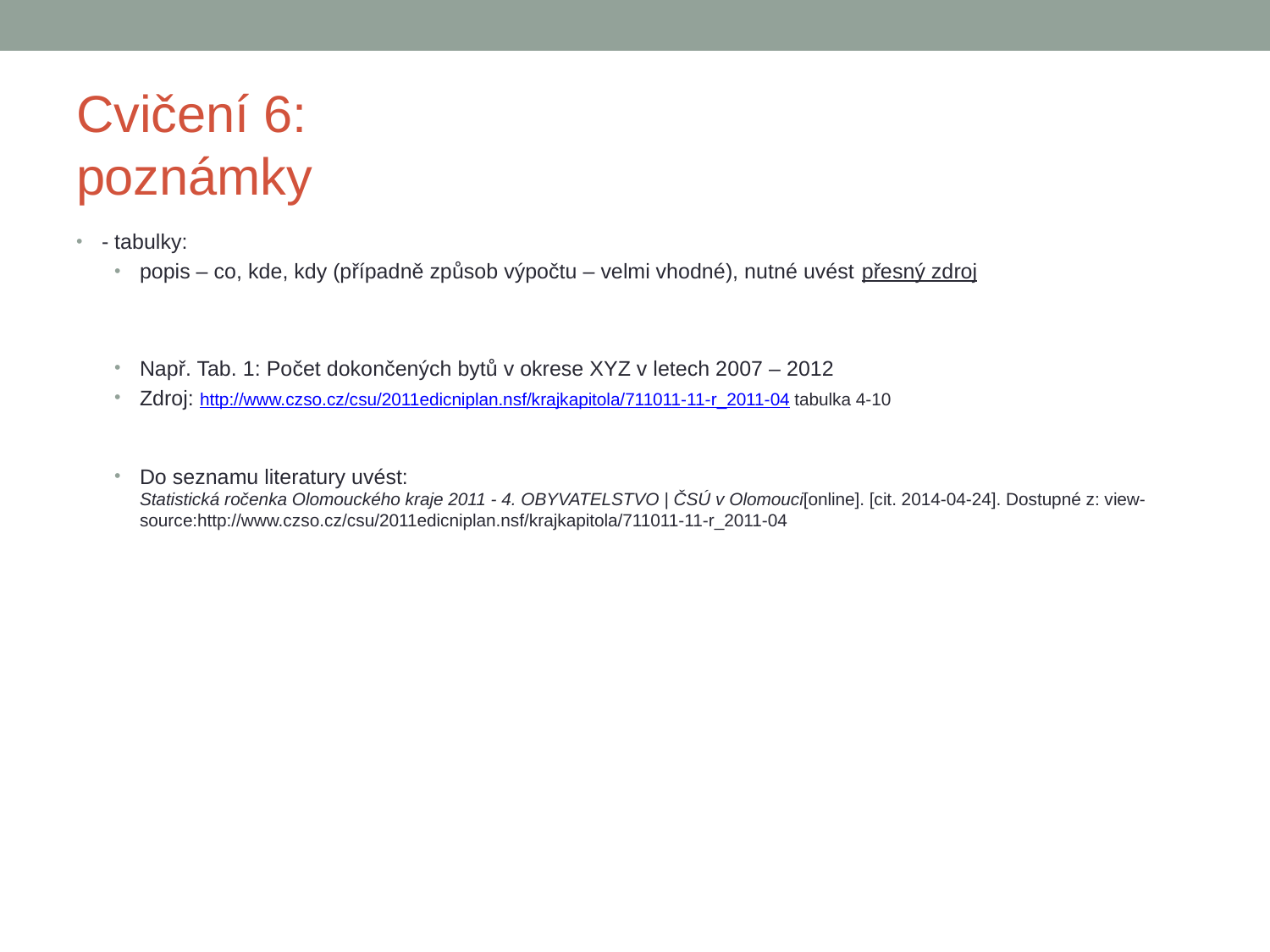

# Cvičení 6: poznámky
- tabulky:
popis – co, kde, kdy (případně způsob výpočtu – velmi vhodné), nutné uvést přesný zdroj

Např. Tab. 1: Počet dokončených bytů v okrese XYZ v letech 2007 – 2012
Zdroj: http://www.czso.cz/csu/2011edicniplan.nsf/krajkapitola/711011-11-r_2011-04 tabulka 4-10

Do seznamu literatury uvést:
Statistická ročenka Olomouckého kraje 2011 - 4. OBYVATELSTVO | ČSÚ v Olomouci[online]. [cit. 2014-04-24]. Dostupné z: view-source:http://www.czso.cz/csu/2011edicniplan.nsf/krajkapitola/711011-11-r_2011-04